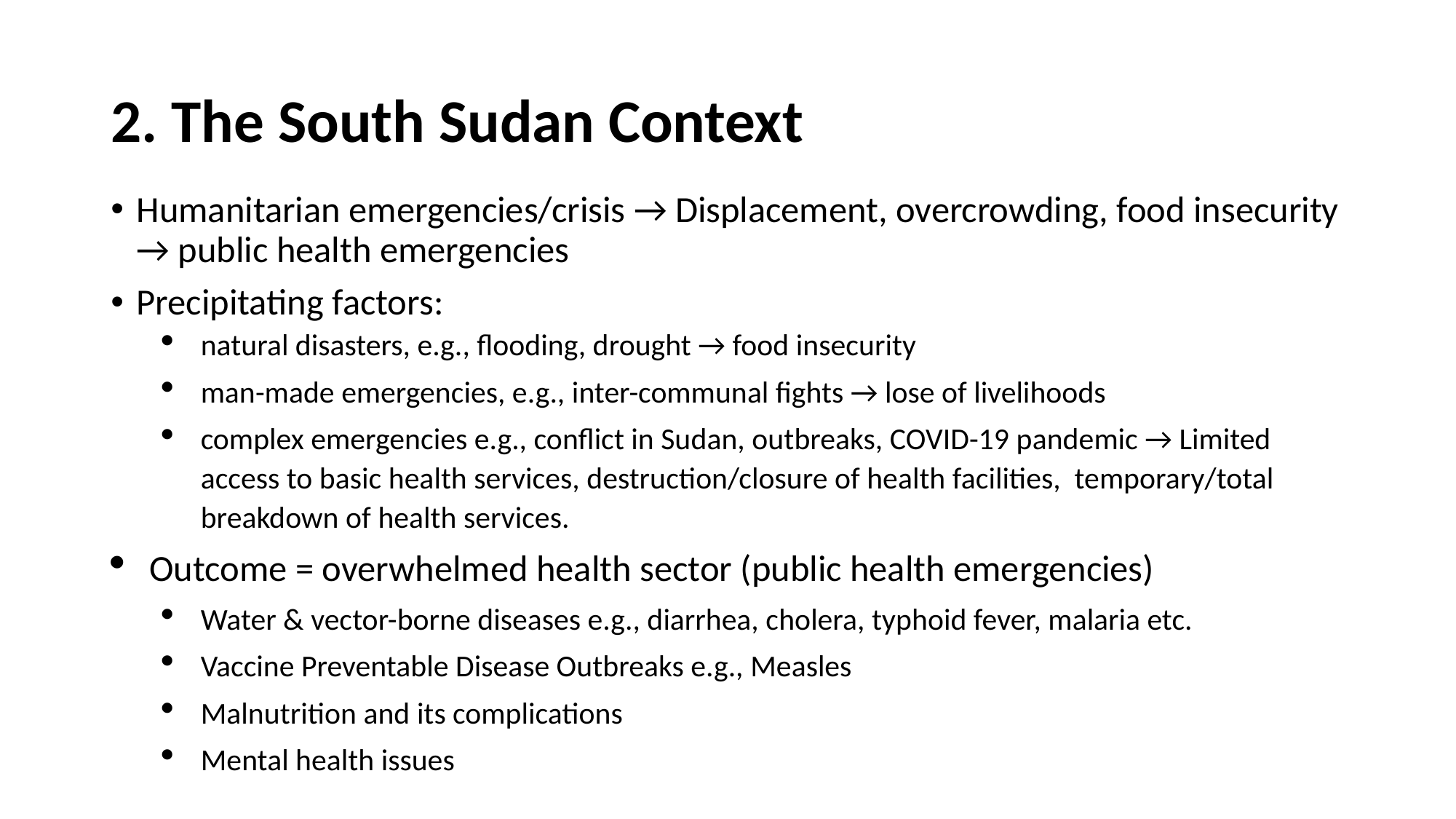

# 2. The South Sudan Context
Humanitarian emergencies/crisis → Displacement, overcrowding, food insecurity → public health emergencies
Precipitating factors:
natural disasters, e.g., flooding, drought → food insecurity
man-made emergencies, e.g., inter-communal fights → lose of livelihoods
complex emergencies e.g., conflict in Sudan, outbreaks, COVID-19 pandemic → Limited access to basic health services, destruction/closure of health facilities,  temporary/total breakdown of health services.
Outcome = overwhelmed health sector (public health emergencies)
Water & vector-borne diseases e.g., diarrhea, cholera, typhoid fever, malaria etc.
Vaccine Preventable Disease Outbreaks e.g., Measles
Malnutrition and its complications
Mental health issues